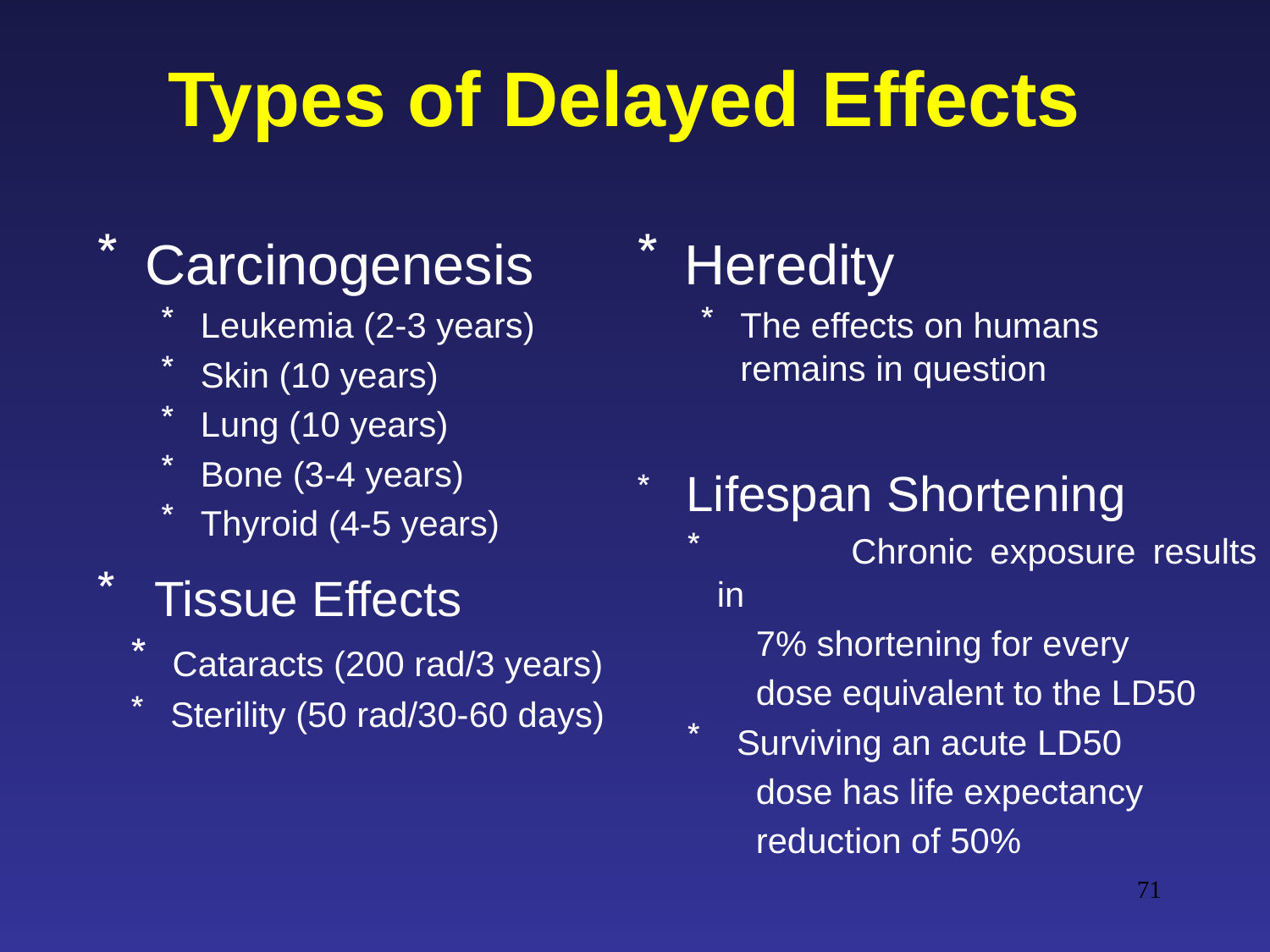

# Types of Delayed Effects
Carcinogenesis
Leukemia (2-3 years)
Skin (10 years)
Lung (10 years)
Bone (3-4 years)
Thyroid (4-5 years)
Heredity
The effects on humans remains in question
  Lifespan Shortening
 	Chronic exposure results in
    7% shortening for every
    dose equivalent to the LD50
  Surviving an acute LD50
    dose has life expectancy
    reduction of 50%

  Tissue Effects
 Cataracts (200 rad/3 years)
 Sterility (50 rad/30-60 days)

71